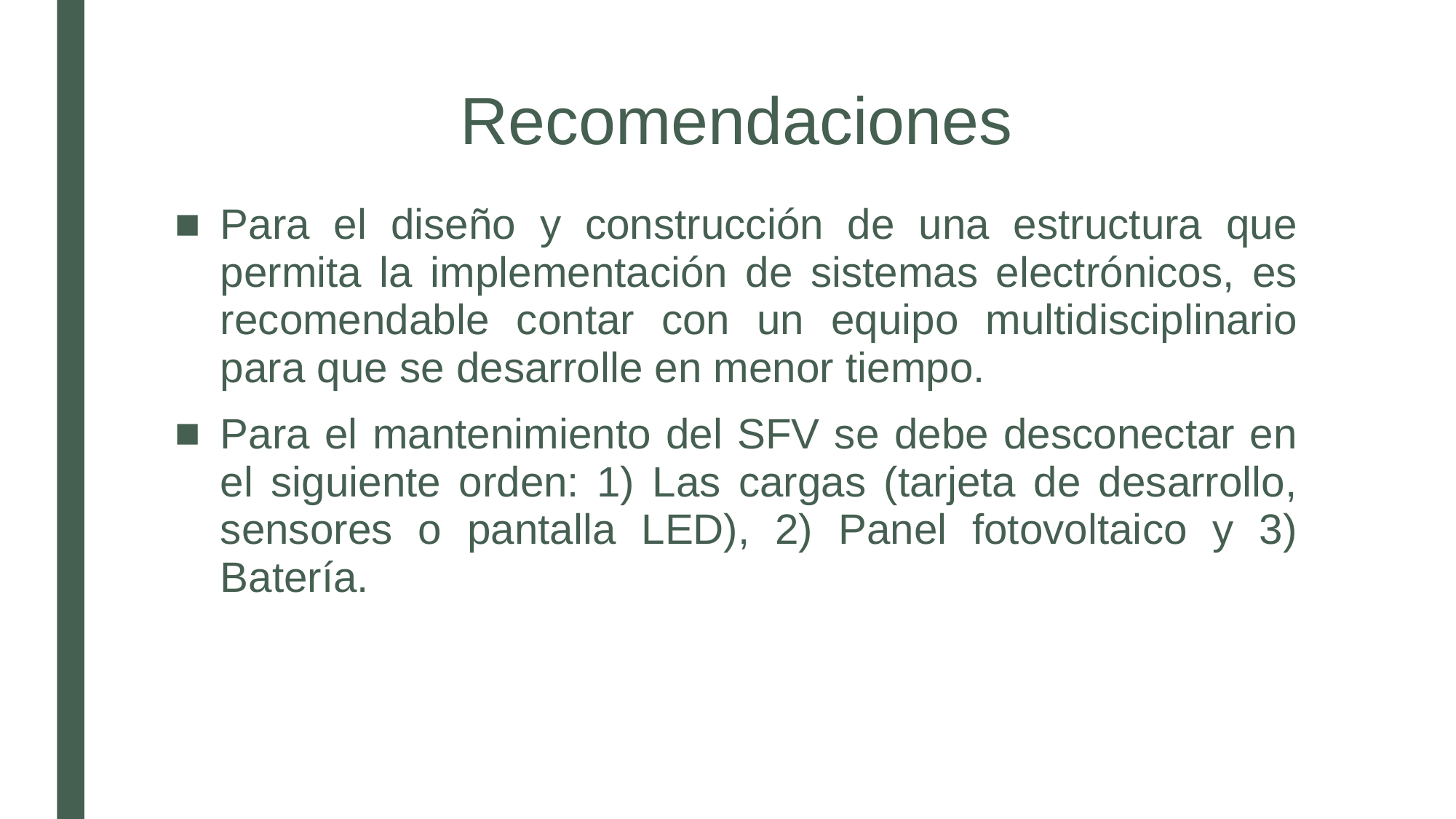

# Recomendaciones
Para el diseño y construcción de una estructura que permita la implementación de sistemas electrónicos, es recomendable contar con un equipo multidisciplinario para que se desarrolle en menor tiempo.
Para el mantenimiento del SFV se debe desconectar en el siguiente orden: 1) Las cargas (tarjeta de desarrollo, sensores o pantalla LED), 2) Panel fotovoltaico y 3) Batería.